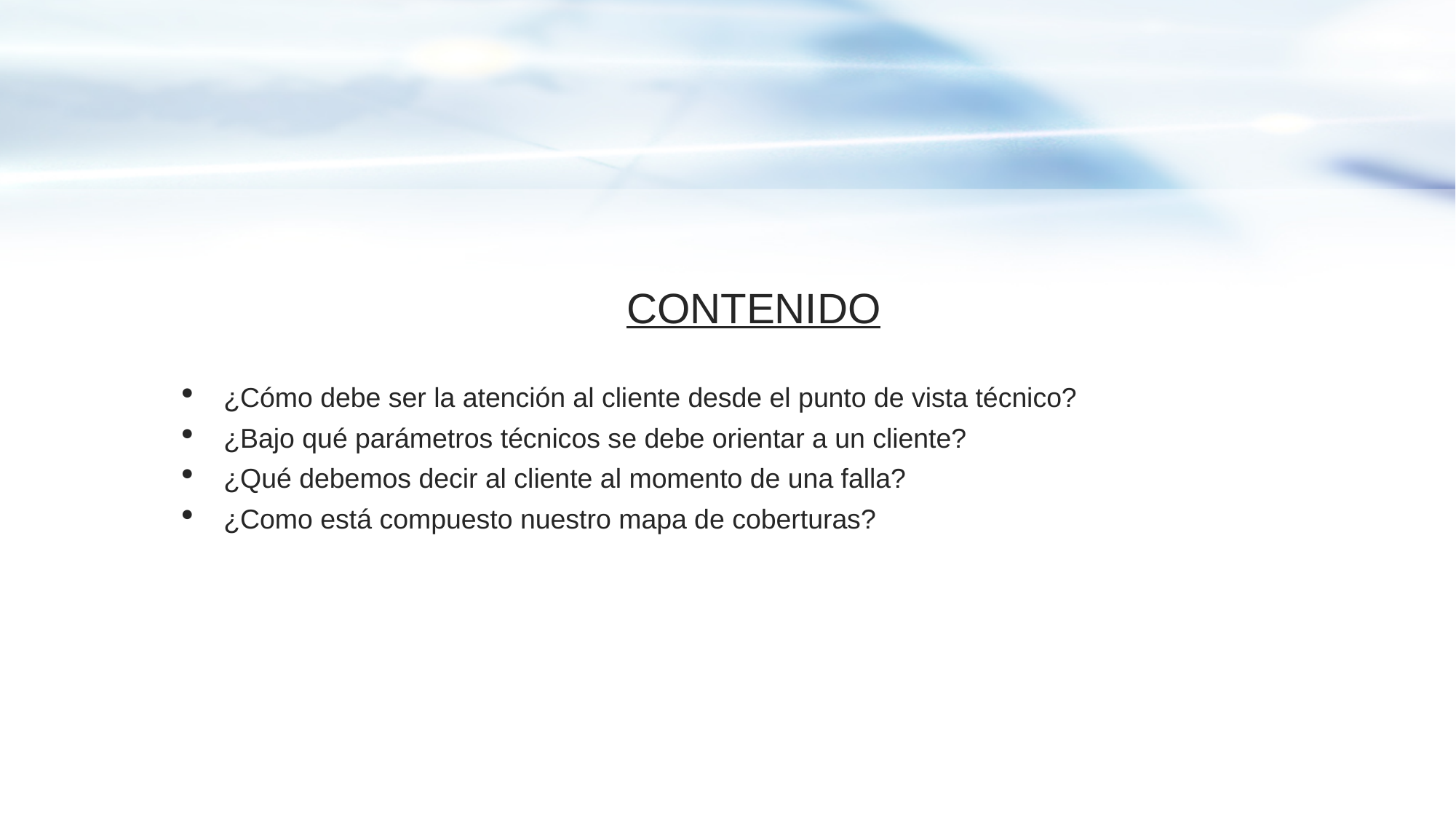

CONTENIDO

¿Cómo debe ser la atención al cliente desde el punto de vista técnico?
¿Bajo qué parámetros técnicos se debe orientar a un cliente?
¿Qué debemos decir al cliente al momento de una falla?
¿Como está compuesto nuestro mapa de coberturas?